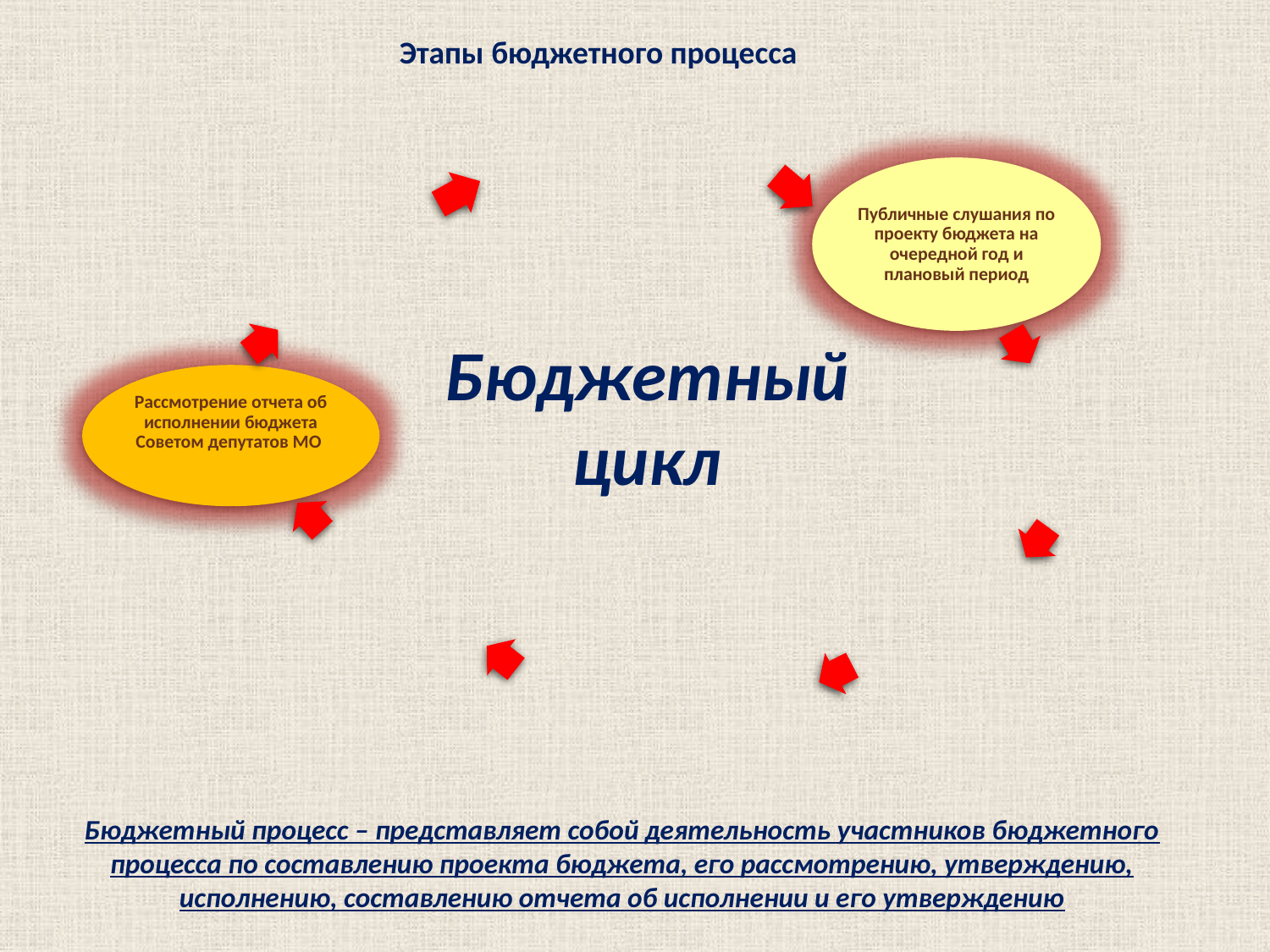

Этапы бюджетного процесса

Составление проекта бюджета на очередной год и плановый период

Публичные слушания по проекту бюджета на очередной год и плановый период

Публичные слушания и утверждение отчета об исполнении бюджета

Бюджетный
цикл

Рассмотрение отчета об исполнении бюджета Советом депутатов МО

Рассмотрение проекта бюджета Советом депутатов МО

Формирование отчета об исполнении бюджета за предыдущий год

Утверждение бюджета на очередной год и плановый период

Исполнение бюджета в текущем году

Бюджетный процесс – представляет собой деятельность участников бюджетного процесса по составлению проекта бюджета, его рассмотрению, утверждению, исполнению, составлению отчета об исполнении и его утверждению